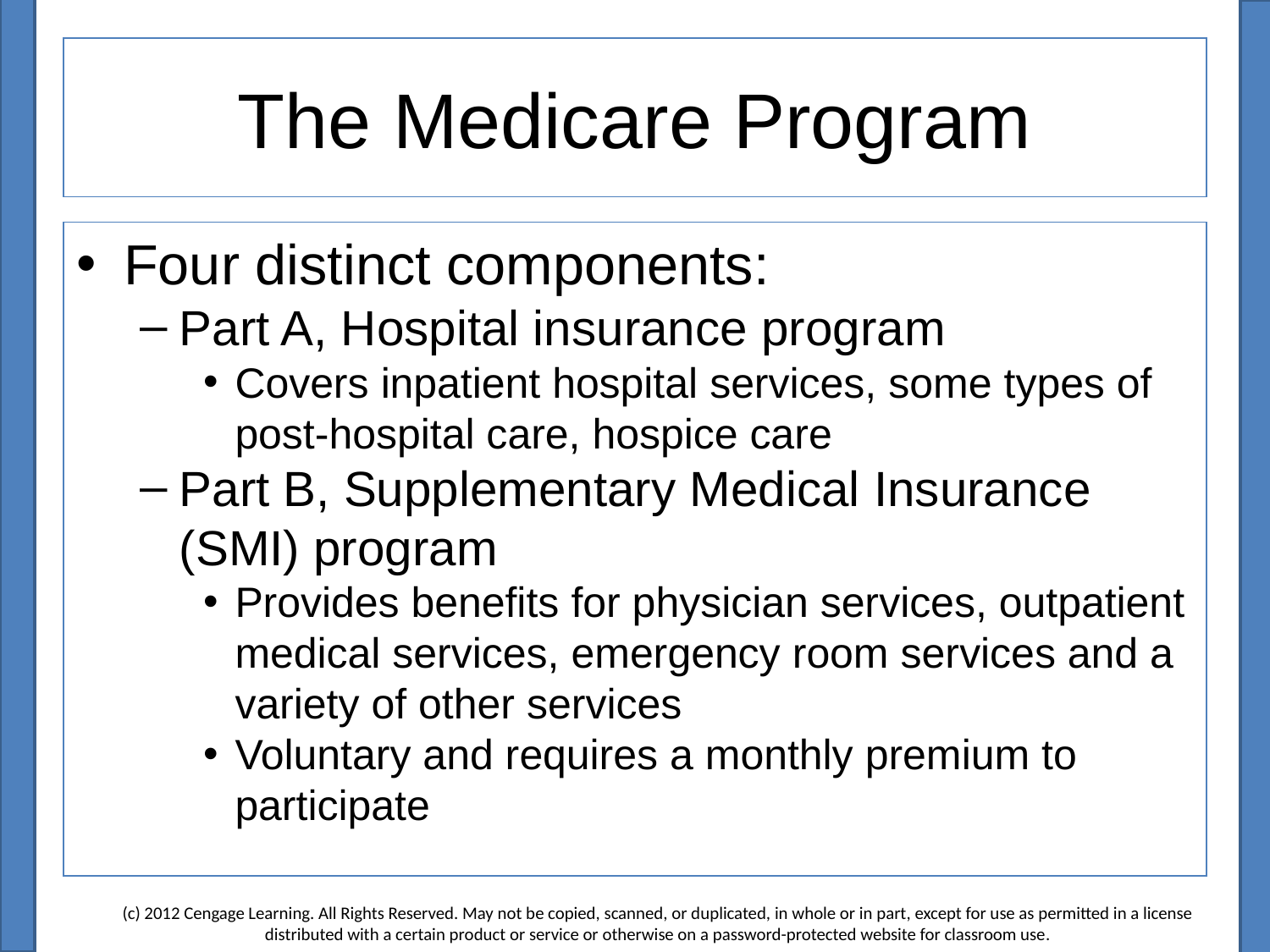

# The Medicare Program
Four distinct components:
Part A, Hospital insurance program
Covers inpatient hospital services, some types of post-hospital care, hospice care
Part B, Supplementary Medical Insurance (SMI) program
Provides benefits for physician services, outpatient medical services, emergency room services and a variety of other services
Voluntary and requires a monthly premium to participate